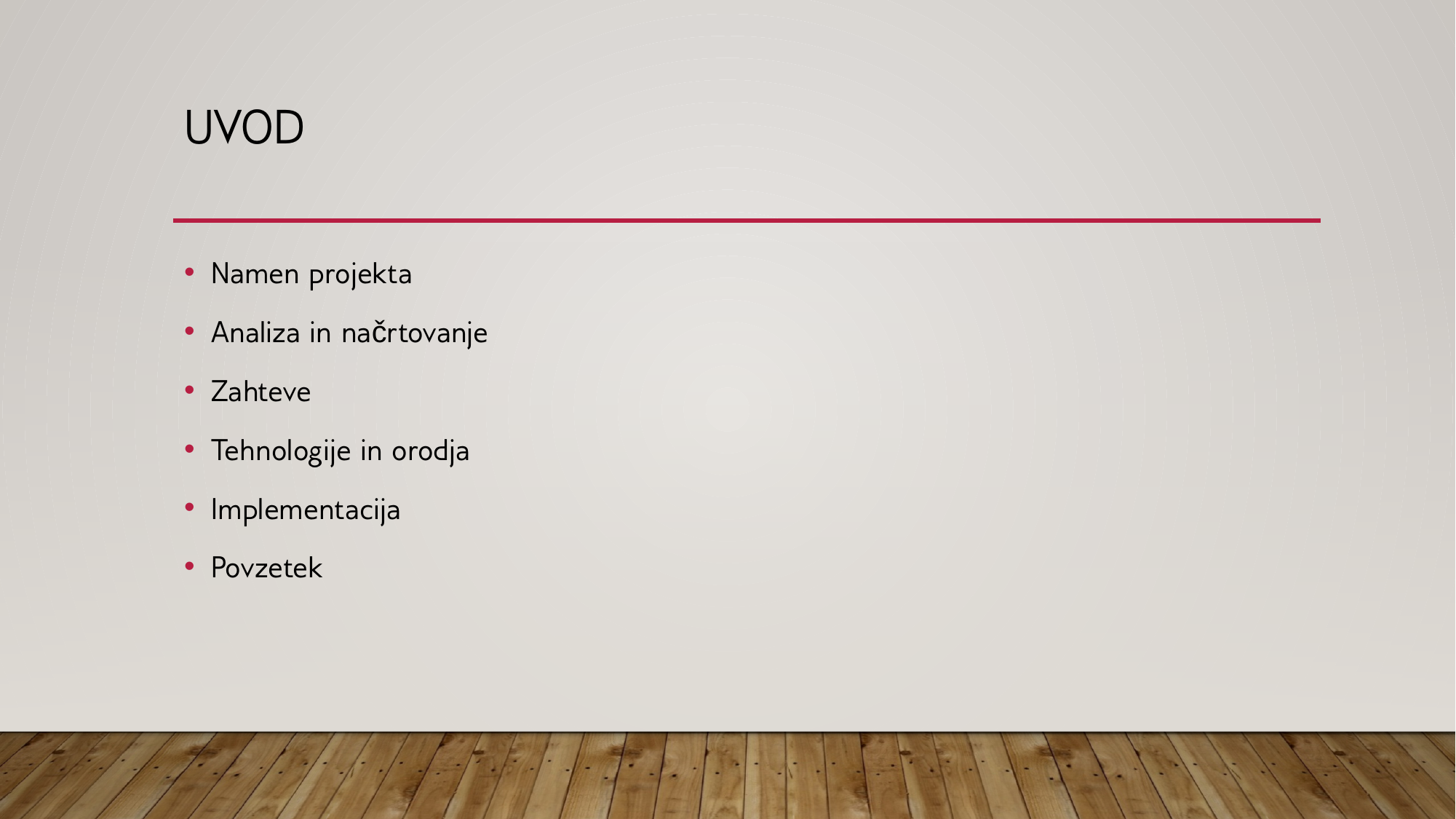

# Uvod
Namen projekta
Analiza in načrtovanje
Zahteve
Tehnologije in orodja
Implementacija
Povzetek